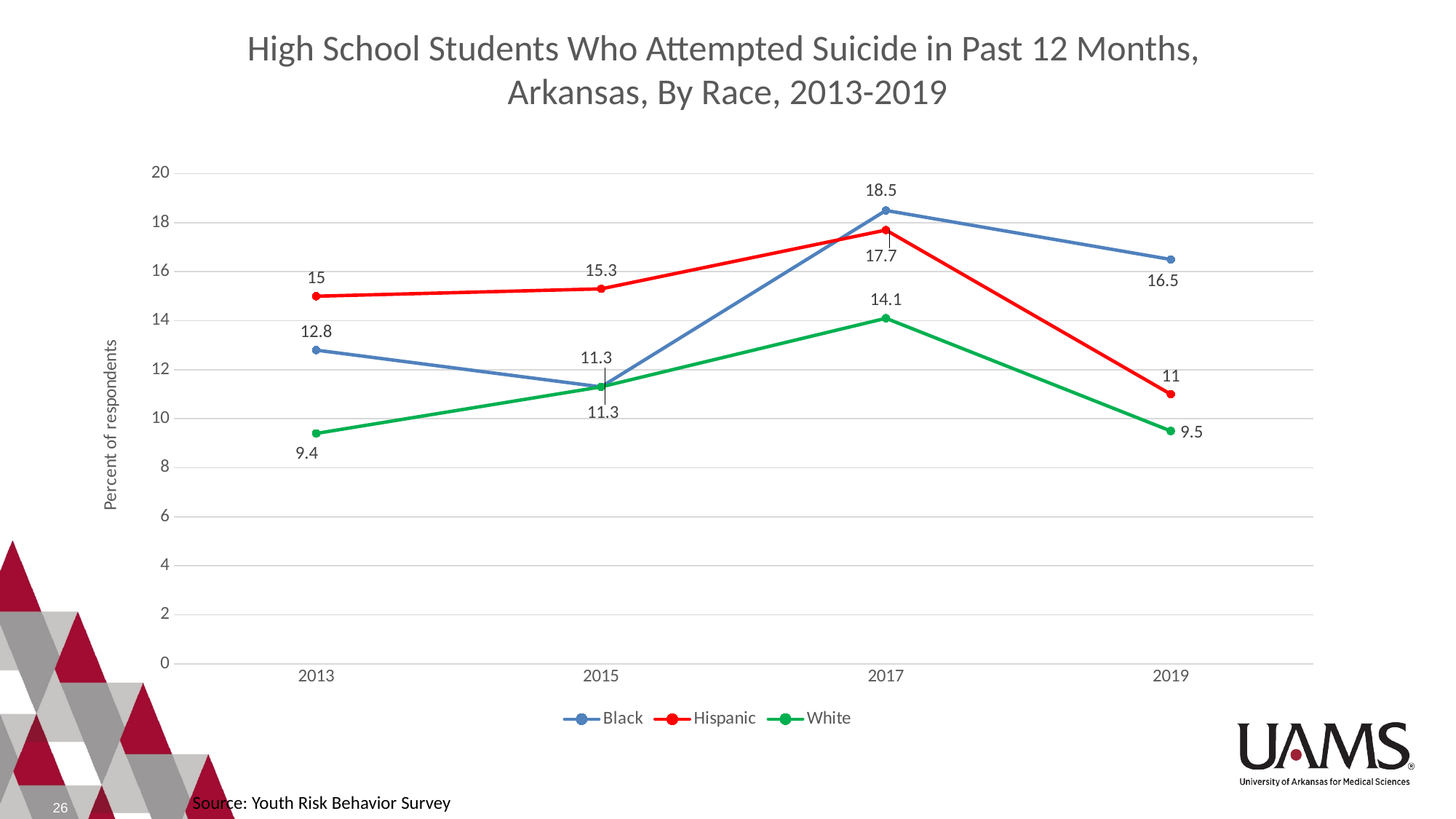

# High School Students Who Attempted Suicide in Past 12 Months, Arkansas, By Race, 2013-2019

### Chart

| Category | Black | Hispanic | White |
|---|---|---|---|
| 2013 | 12.8 | 15.0 | 9.4 |
| 2015 | 11.3 | 15.3 | 11.3 |
| 2017 | 18.5 | 17.7 | 14.1 |
| 2019 | 16.5 | 11.0 | 9.5 |
Source: Youth Risk Behavior Survey